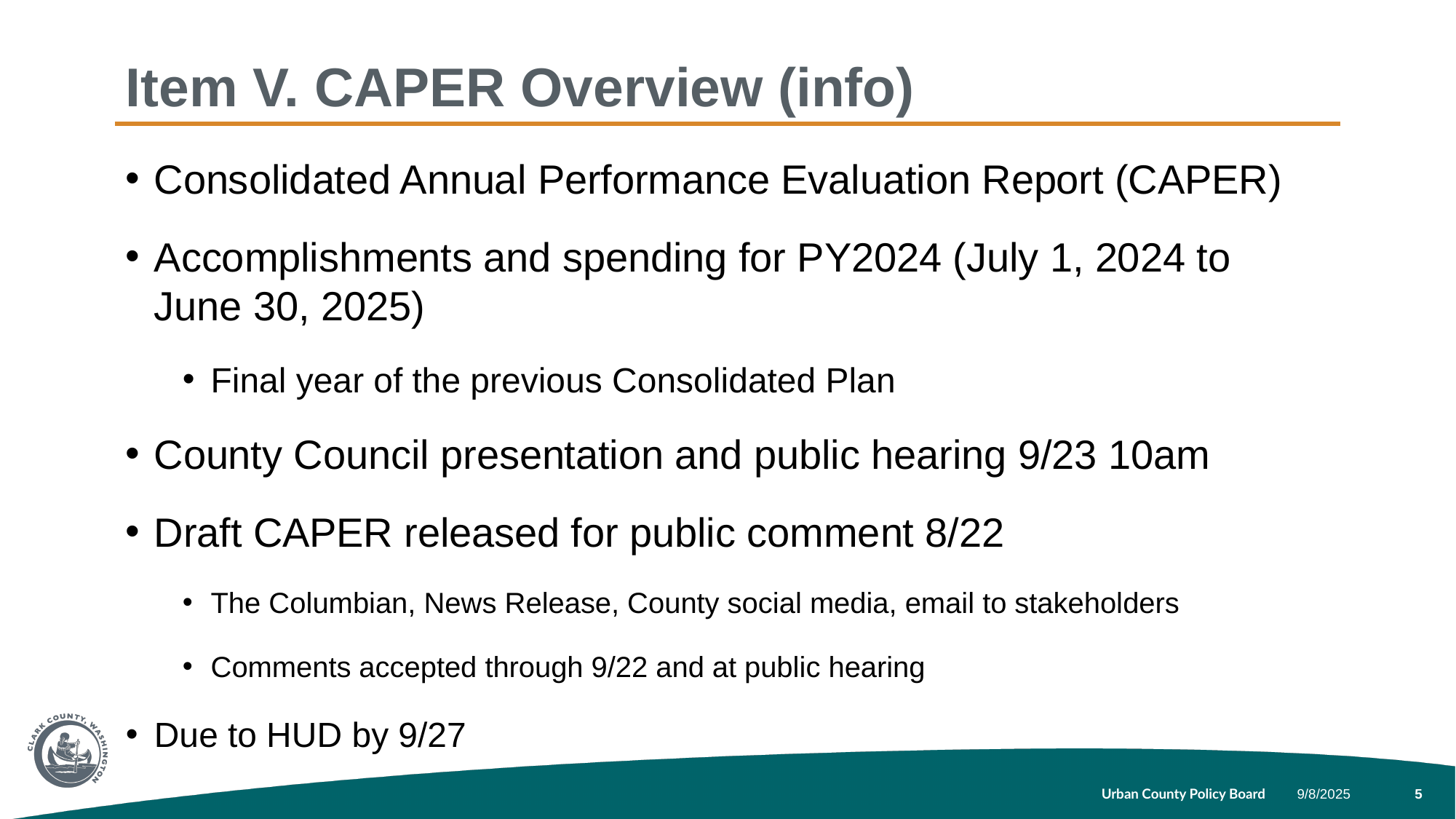

# Item V. CAPER Overview (info)
Consolidated Annual Performance Evaluation Report (CAPER)
Accomplishments and spending for PY2024 (July 1, 2024 to June 30, 2025)
Final year of the previous Consolidated Plan
County Council presentation and public hearing 9/23 10am
Draft CAPER released for public comment 8/22
The Columbian, News Release, County social media, email to stakeholders
Comments accepted through 9/22 and at public hearing
Due to HUD by 9/27

Urban County Policy Board
9/8/2025
5